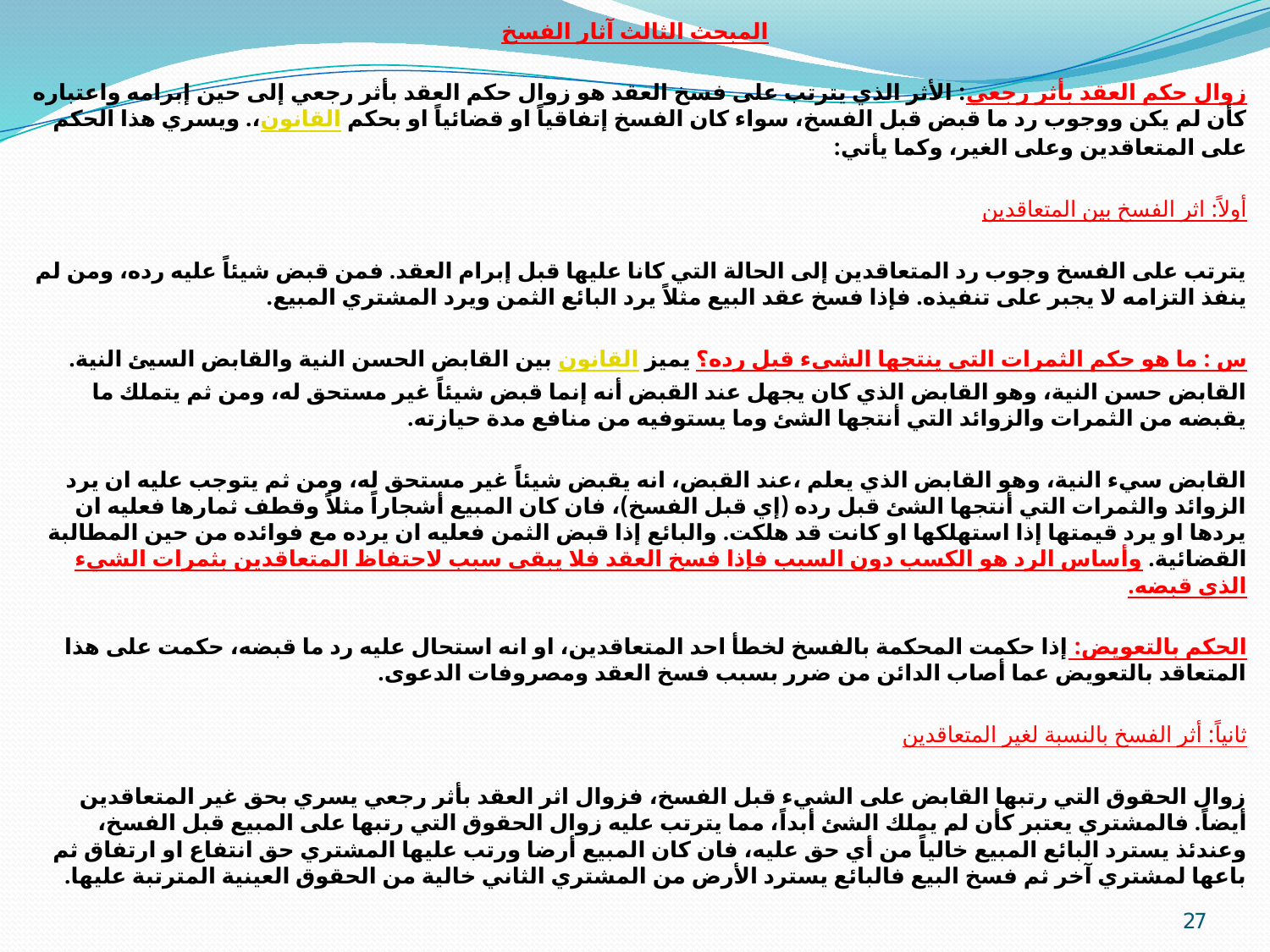

المبحث الثالث آثار الفسخ

زوال حكم العقد بأثر رجعي: الأثر الذي يترتب على فسخ العقد هو زوال حكم العقد بأثر رجعي إلى حين إبرامه واعتباره كأن لم يكن ووجوب رد ما قبض قبل الفسخ، سواء كان الفسخ إتفاقياً او قضائياً او بحكم القانون،. ويسري هذا الحكم على المتعاقدين وعلى الغير، وكما يأتي:

أولاً: اثر الفسخ بين المتعاقدين

يترتب على الفسخ وجوب رد المتعاقدين إلى الحالة التي كانا عليها قبل إبرام العقد. فمن قبض شيئاً عليه رده، ومن لم ينفذ التزامه لا يجبر على تنفيذه. فإذا فسخ عقد البيع مثلاً يرد البائع الثمن ويرد المشتري المبيع.

س : ما هو حكم الثمرات التي ينتجها الشيء قبل رده؟ يميز القانون بين القابض الحسن النية والقابض السيئ النية.
القابض حسن النية، وهو القابض الذي كان يجهل عند القبض أنه إنما قبض شيئاً غير مستحق له، ومن ثم يتملك ما يقبضه من الثمرات والزوائد التي أنتجها الشئ وما يستوفيه من منافع مدة حيازته.

القابض سيء النية، وهو القابض الذي يعلم ،عند القبض، انه يقبض شيئاً غير مستحق له، ومن ثم يتوجب عليه ان يرد الزوائد والثمرات التي أنتجها الشئ قبل رده (إي قبل الفسخ)، فان كان المبيع أشجاراً مثلاً وقطف ثمارها فعليه ان يردها او يرد قيمتها إذا استهلكها او كانت قد هلكت. والبائع إذا قبض الثمن فعليه ان يرده مع فوائده من حين المطالبة القضائية. وأساس الرد هو الكسب دون السبب فإذا فسخ العقد فلا يبقى سبب لاحتفاظ المتعاقدين بثمرات الشيء الذي قبضه.

الحكم بالتعويض: إذا حكمت المحكمة بالفسخ لخطأ احد المتعاقدين، او انه استحال عليه رد ما قبضه، حكمت على هذا المتعاقد بالتعويض عما أصاب الدائن من ضرر بسبب فسخ العقد ومصروفات الدعوى.

ثانياً: أثر الفسخ بالنسبة لغير المتعاقدين

زوال الحقوق التي رتبها القابض على الشيء قبل الفسخ، فزوال اثر العقد بأثر رجعي يسري بحق غير المتعاقدين أيضاً. فالمشتري يعتبر كأن لم يملك الشئ أبداً، مما يترتب عليه زوال الحقوق التي رتبها على المبيع قبل الفسخ، وعندئذ يسترد البائع المبيع خالياً من أي حق عليه، فان كان المبيع أرضا ورتب عليها المشتري حق انتفاع او ارتفاق ثم باعها لمشتري آخر ثم فسخ البيع فالبائع يسترد الأرض من المشتري الثاني خالية من الحقوق العينية المترتبة عليها.

27